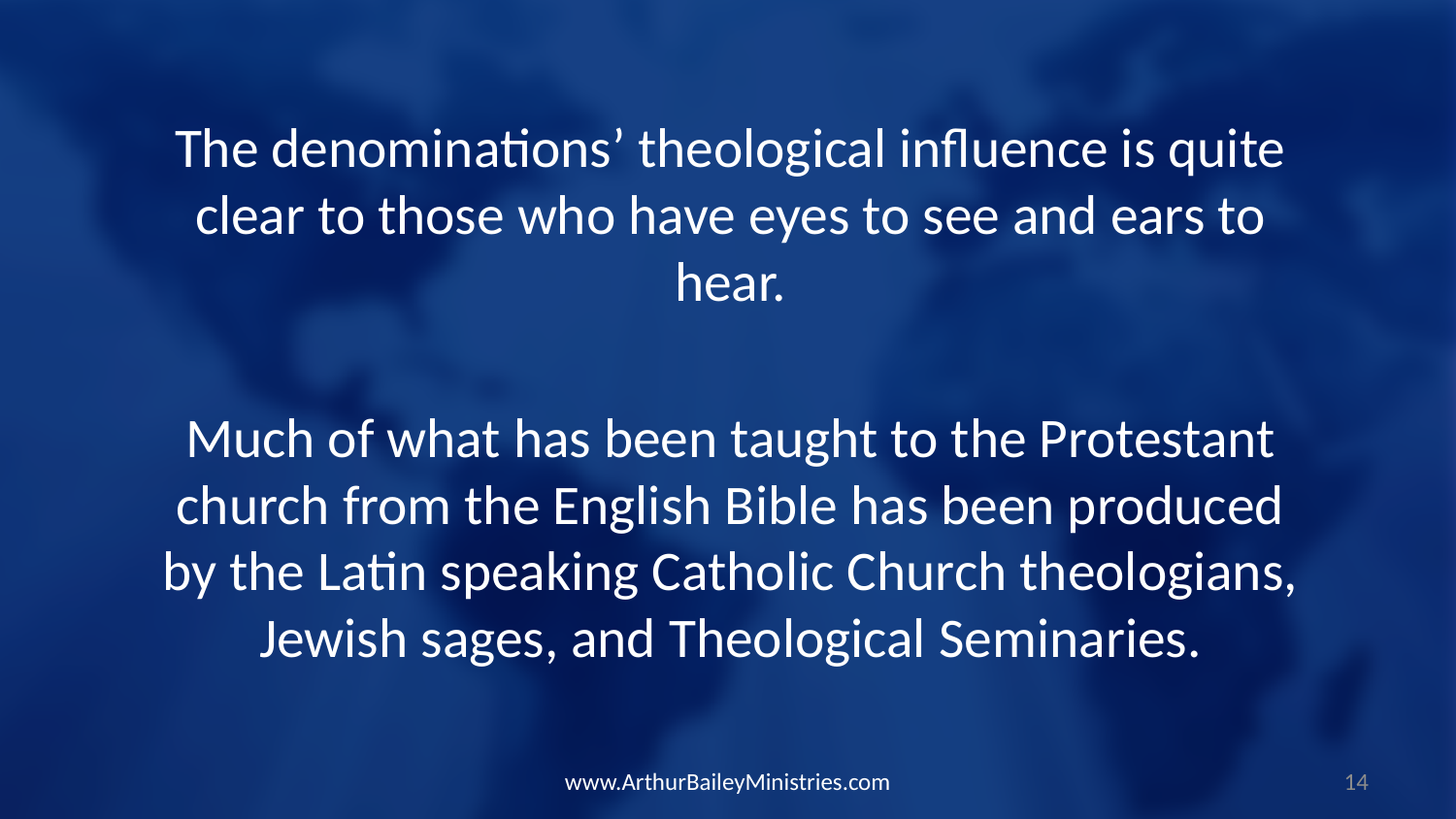

The denominations’ theological influence is quite clear to those who have eyes to see and ears to hear.

Much of what has been taught to the Protestant church from the English Bible has been produced by the Latin speaking Catholic Church theologians, Jewish sages, and Theological Seminaries.

www.ArthurBaileyMinistries.com
14